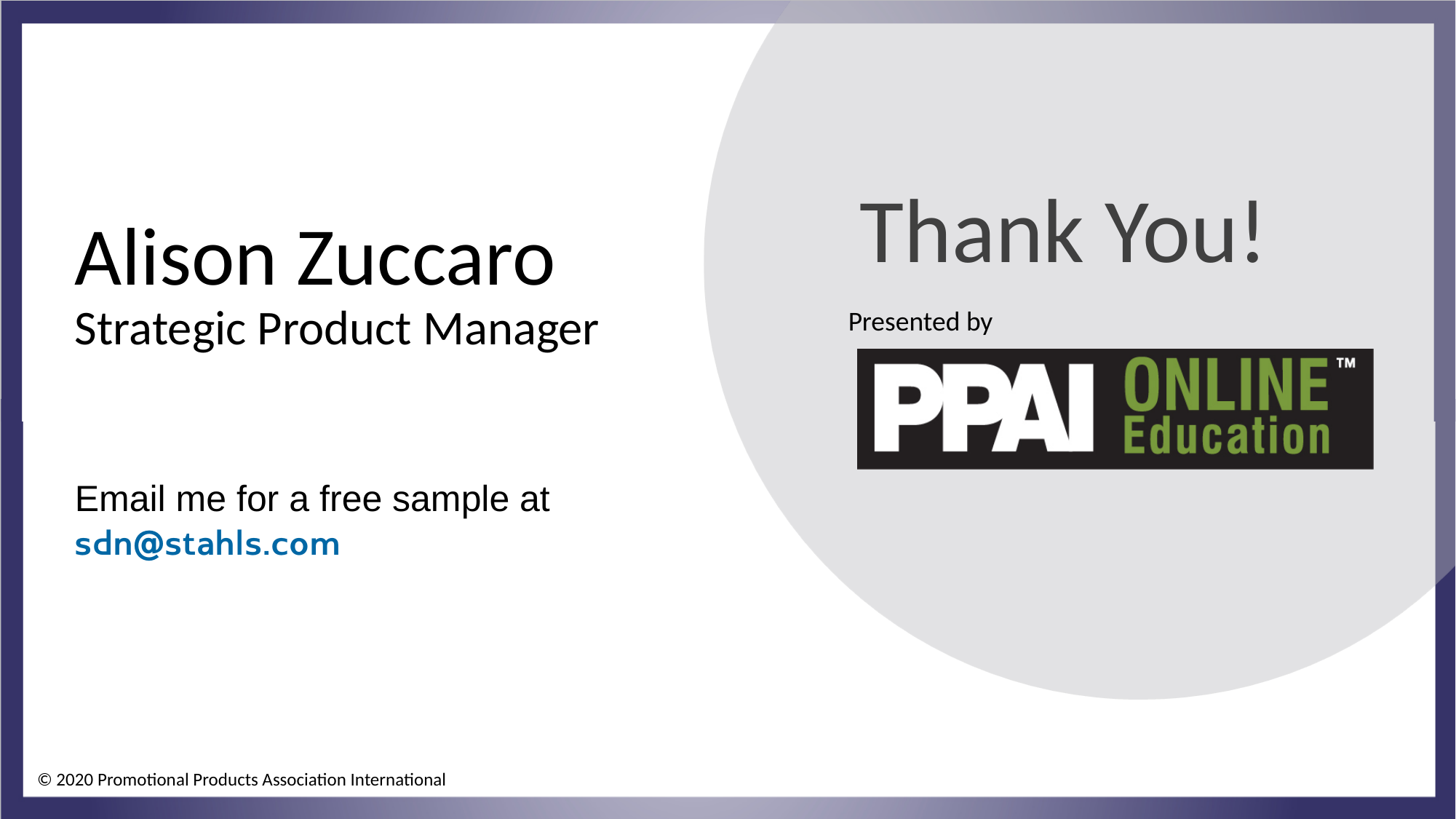

# Alison Zuccaro Strategic Product Manager
Email me for a free sample at sdn@stahls.com